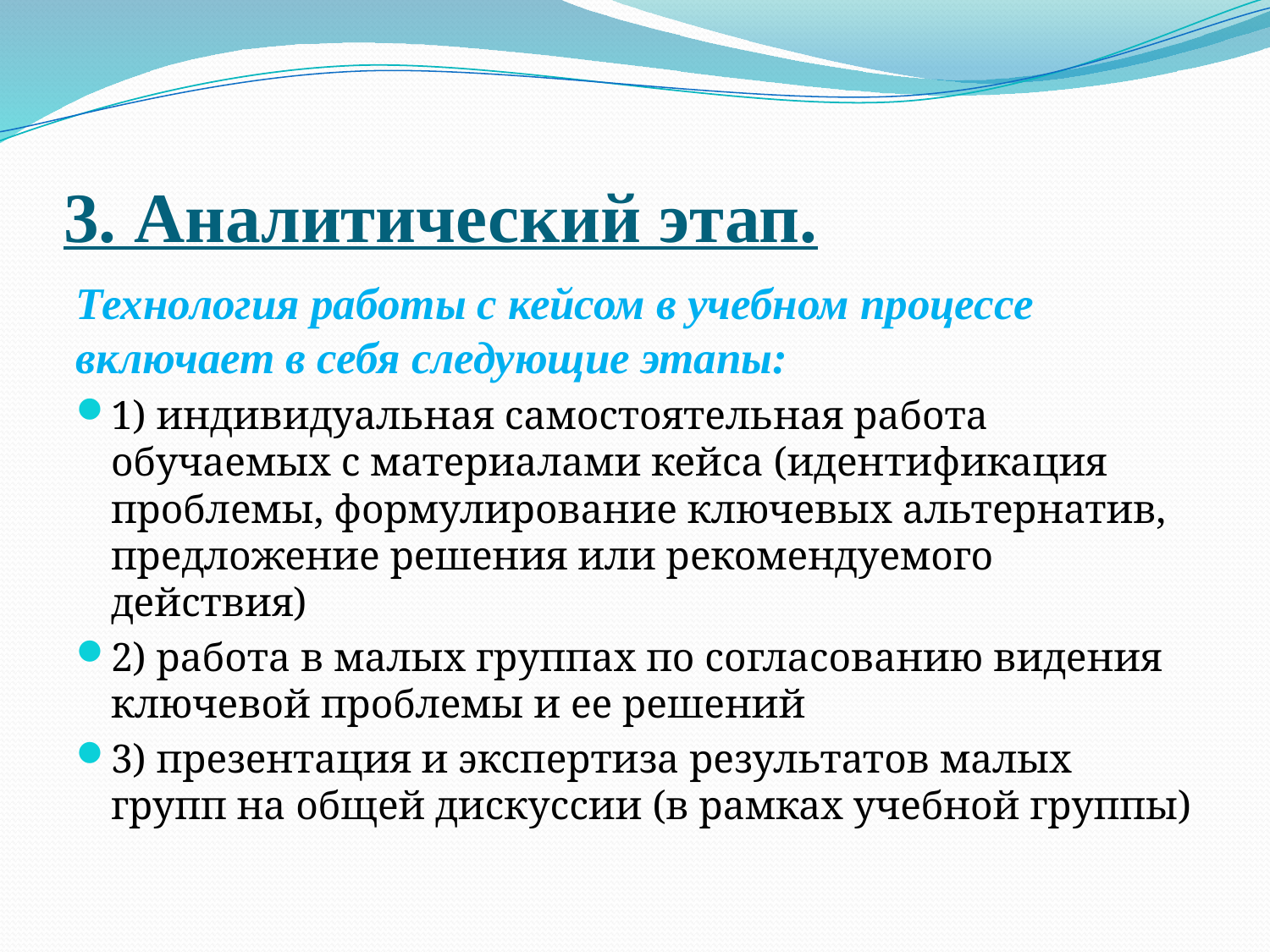

# 3. Аналитический этап.
Технология работы с кейсом в учебном процессе включает в себя следующие этапы:
1) индивидуальная самостоятельная работа обучаемых с материалами кейса (идентификация проблемы, формулирование ключевых альтернатив, предложение решения или рекомендуемого действия)
2) работа в малых группах по согласованию видения ключевой проблемы и ее решений
3) презентация и экспертиза результатов малых групп на общей дискуссии (в рамках учебной группы)